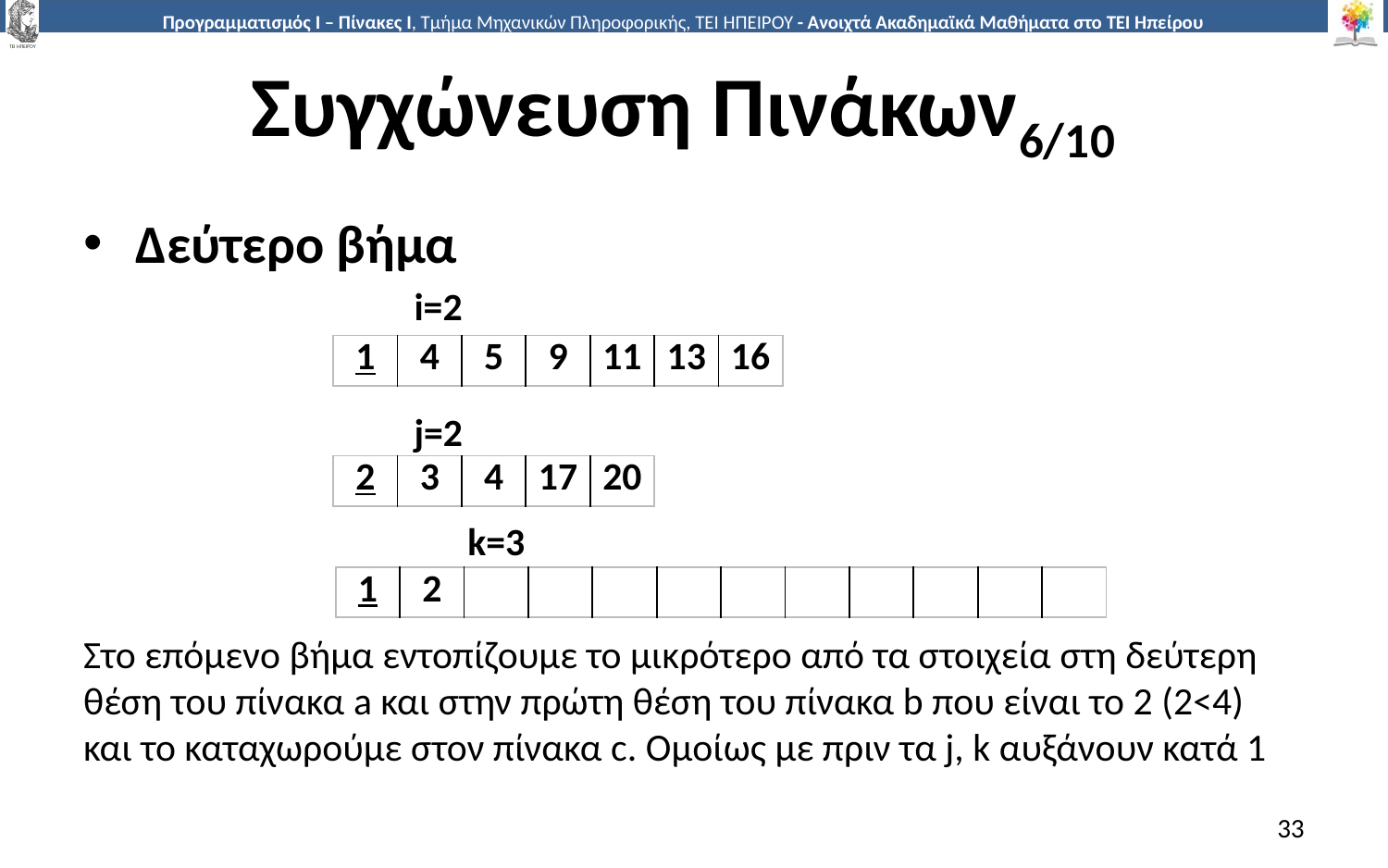

# Συγχώνευση Πινάκων6/10
Δεύτερο βήμα

Στο επόμενο βήμα εντοπίζουμε το μικρότερο από τα στοιχεία στη δεύτερη θέση του πίνακα a και στην πρώτη θέση του πίνακα b που είναι το 2 (2<4) και το καταχωρούμε στον πίνακα c. Ομοίως με πριν τα j, k αυξάνουν κατά 1
i=2
| 1 | 4 | 5 | 9 | 11 | 13 | 16 |
| --- | --- | --- | --- | --- | --- | --- |
j=2
| 2 | 3 | 4 | 17 | 20 |
| --- | --- | --- | --- | --- |
k=3
| 1 | 2 |  |  |  |  |  |  |  |  |  |  |
| --- | --- | --- | --- | --- | --- | --- | --- | --- | --- | --- | --- |
33